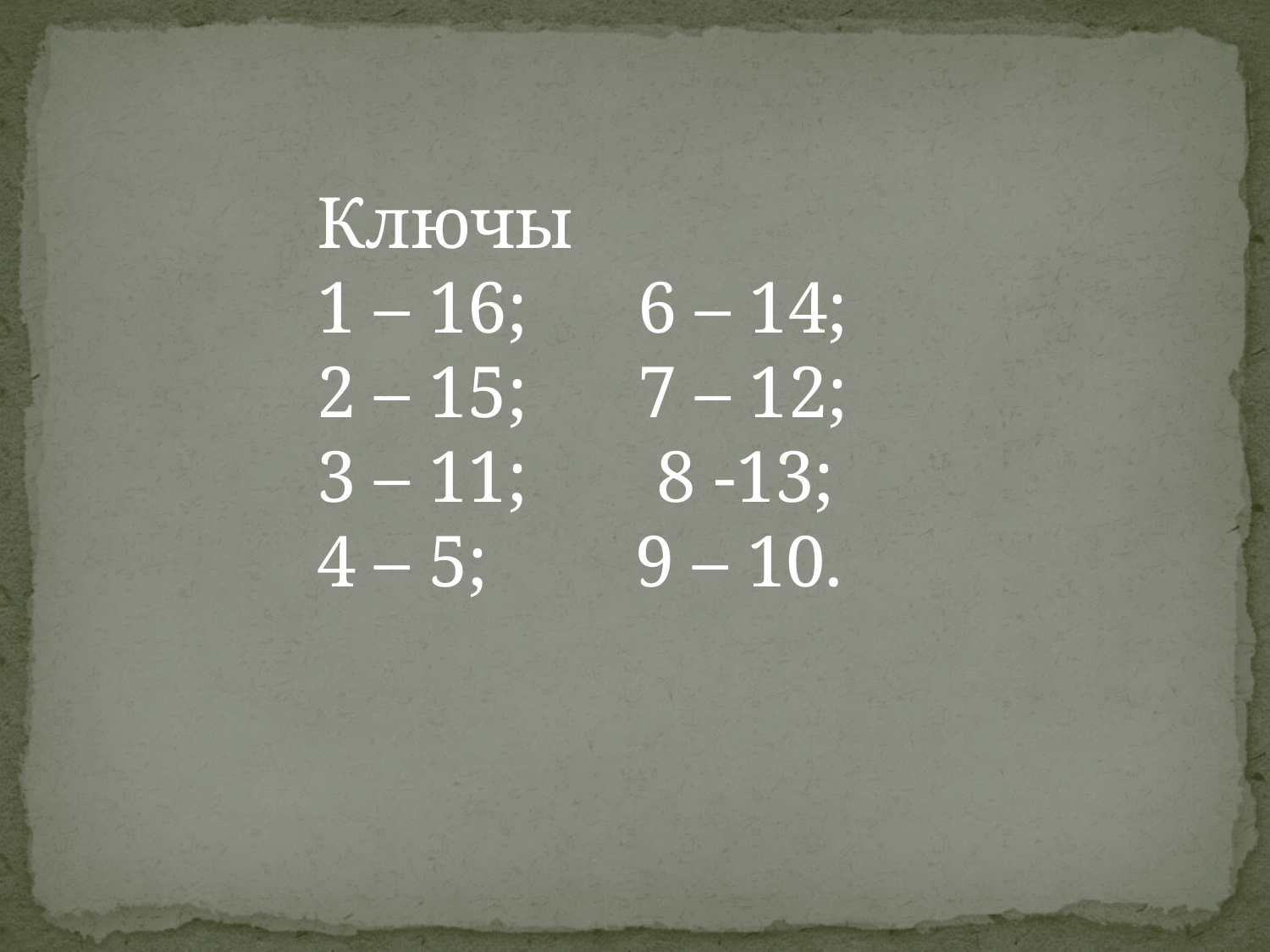

Ключы
1 – 16;      6 – 14;
2 – 15;      7 – 12;
3 – 11;       8 -13;
4 – 5;        9 – 10.